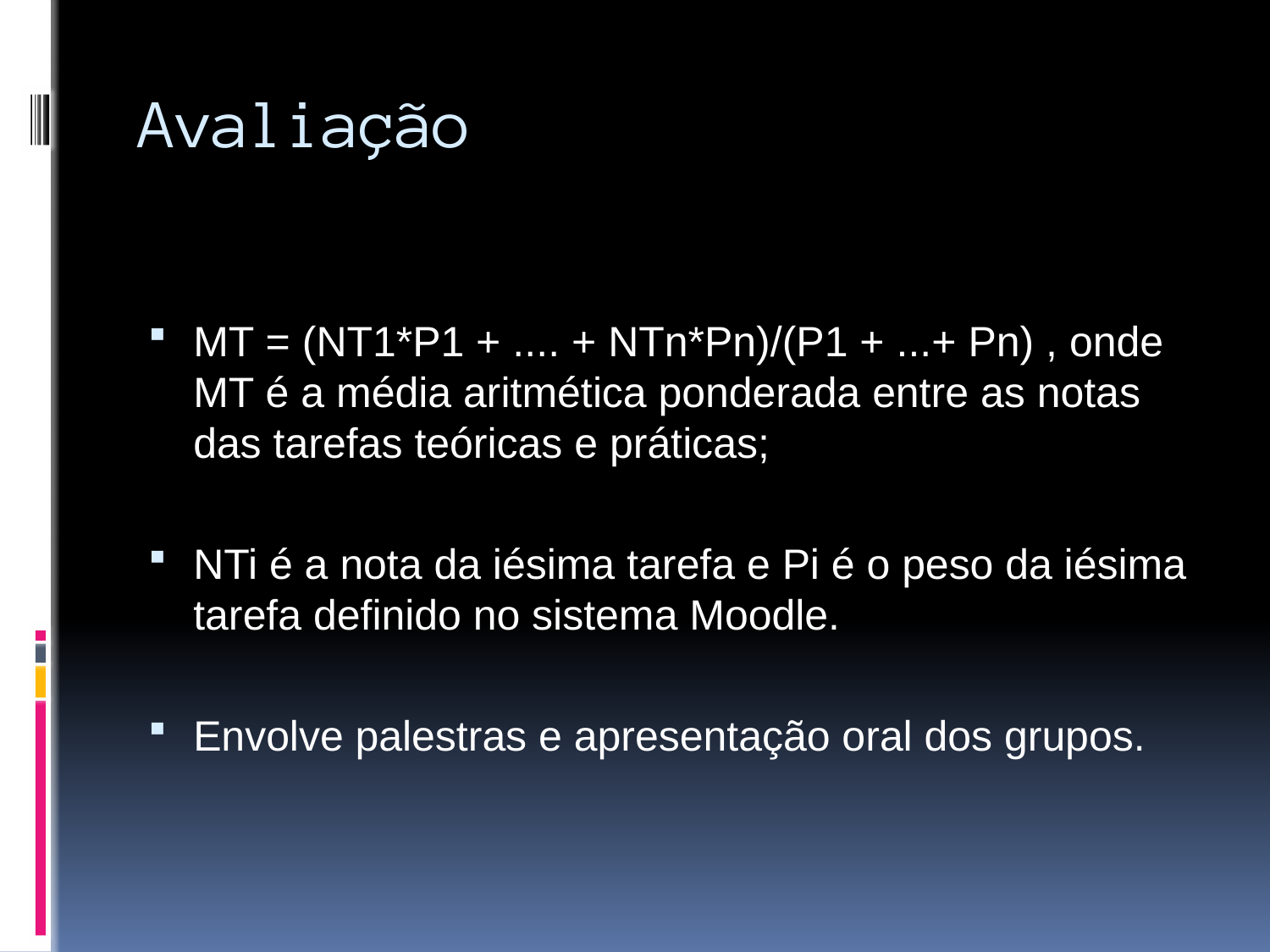

# Avaliação

MT = (NT1*P1 + .... + NTn*Pn)/(P1 + ...+ Pn) , onde MT é a média aritmética ponderada entre as notas das tarefas teóricas e práticas;

NTi é a nota da iésima tarefa e Pi é o peso da iésima tarefa definido no sistema Moodle.

Envolve palestras e apresentação oral dos grupos.